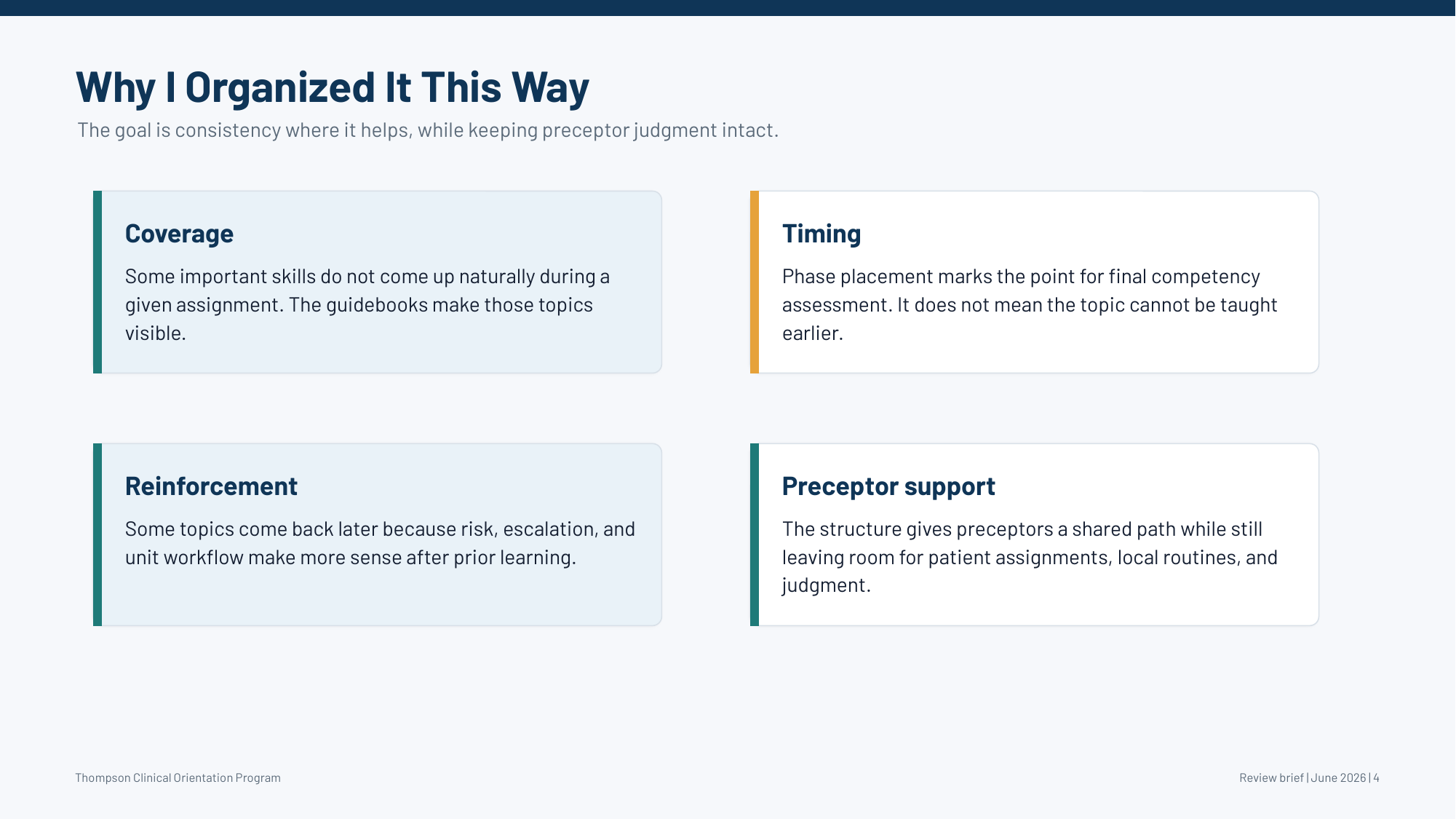

Why I Organized It This Way
The goal is consistency where it helps, while keeping preceptor judgment intact.

Coverage
Timing
Some important skills do not come up naturally during a given assignment. The guidebooks make those topics visible.
Phase placement marks the point for final competency assessment. It does not mean the topic cannot be taught earlier.

Reinforcement
Preceptor support
Some topics come back later because risk, escalation, and unit workflow make more sense after prior learning.
The structure gives preceptors a shared path while still leaving room for patient assignments, local routines, and judgment.
Thompson Clinical Orientation Program
Review brief | June 2026 | 4